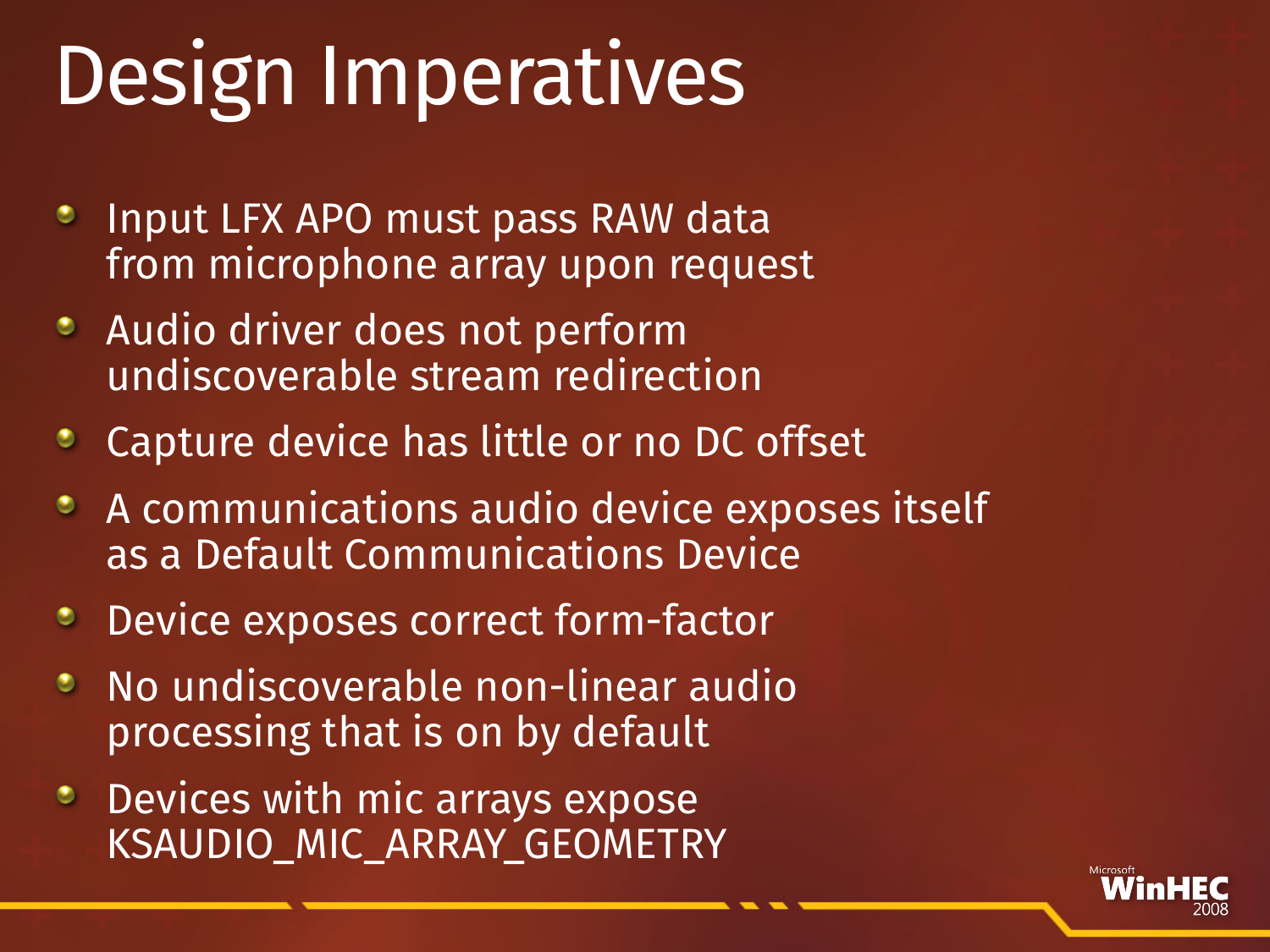

# Design Imperatives
Input LFX APO must pass RAW data
from microphone array upon request
Audio driver does not perform
undiscoverable stream redirection
Capture device has little or no DC offset
A communications audio device exposes itself
as a Default Communications Device
Device exposes correct form-factor
No undiscoverable non-linear audio
processing that is on by default
Devices with mic arrays expose KSAUDIO_MIC_ARRAY_GEOMETRY